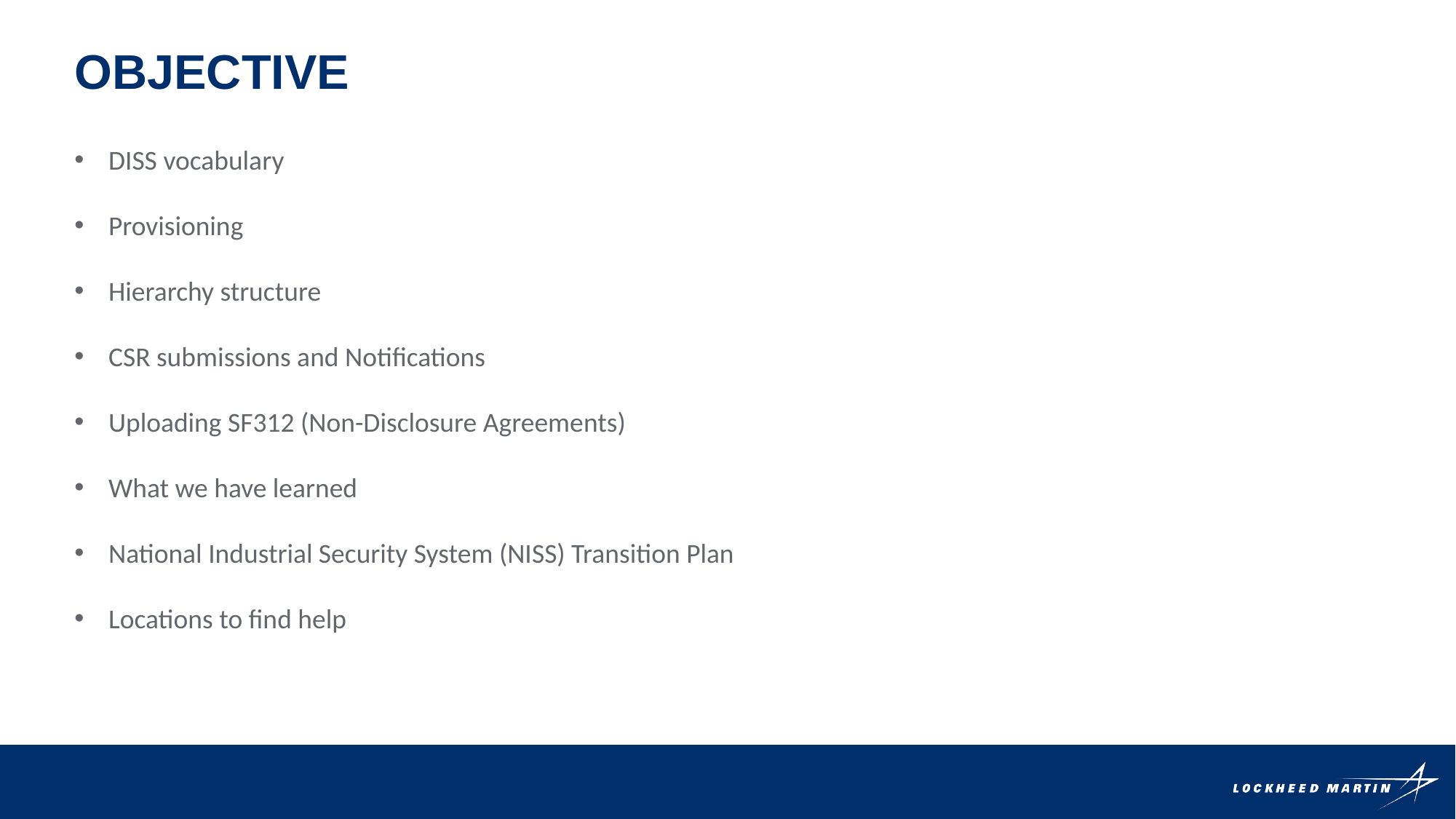

Objective
DISS vocabulary

Provisioning

Hierarchy structure

CSR submissions and Notifications

Uploading SF312 (Non-Disclosure Agreements)

What we have learned

National Industrial Security System (NISS) Transition Plan

Locations to find help